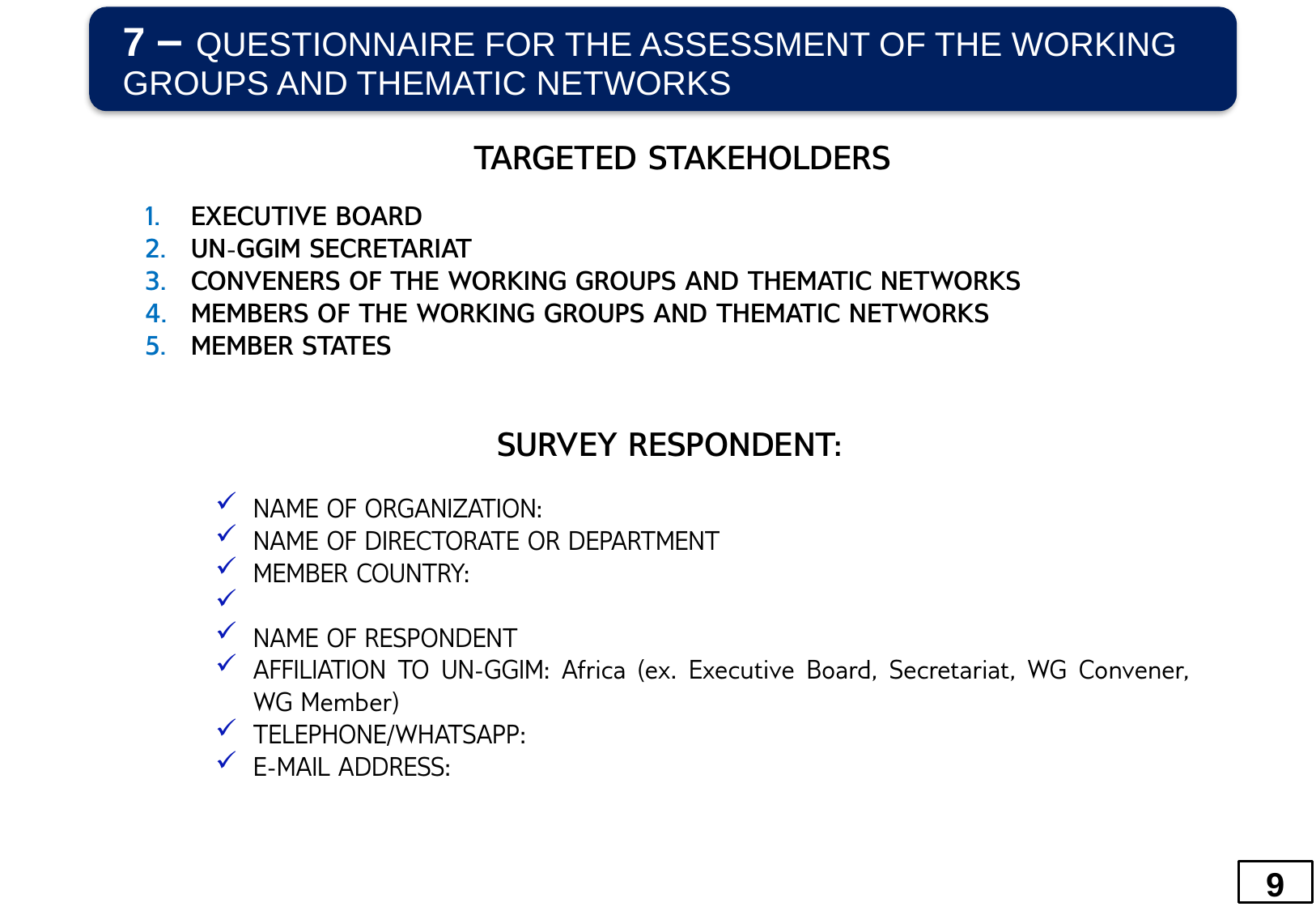

7 – QUESTIONNAIRE FOR THE ASSESSMENT OF THE WORKING GROUPS AND THEMATIC NETWORKS
TARGETED STAKEHOLDERS

EXECUTIVE BOARD
UN-GGIM SECRETARIAT
CONVENERS OF THE WORKING GROUPS AND THEMATIC NETWORKS
MEMBERS OF THE WORKING GROUPS AND THEMATIC NETWORKS
MEMBER STATES
SURVEY RESPONDENT:

NAME OF ORGANIZATION:
NAME OF DIRECTORATE OR DEPARTMENT
MEMBER COUNTRY:

NAME OF RESPONDENT
AFFILIATION TO UN-GGIM: Africa (ex. Executive Board, Secretariat, WG Convener, WG Member)
TELEPHONE/WHATSAPP:
E-MAIL ADDRESS:
9